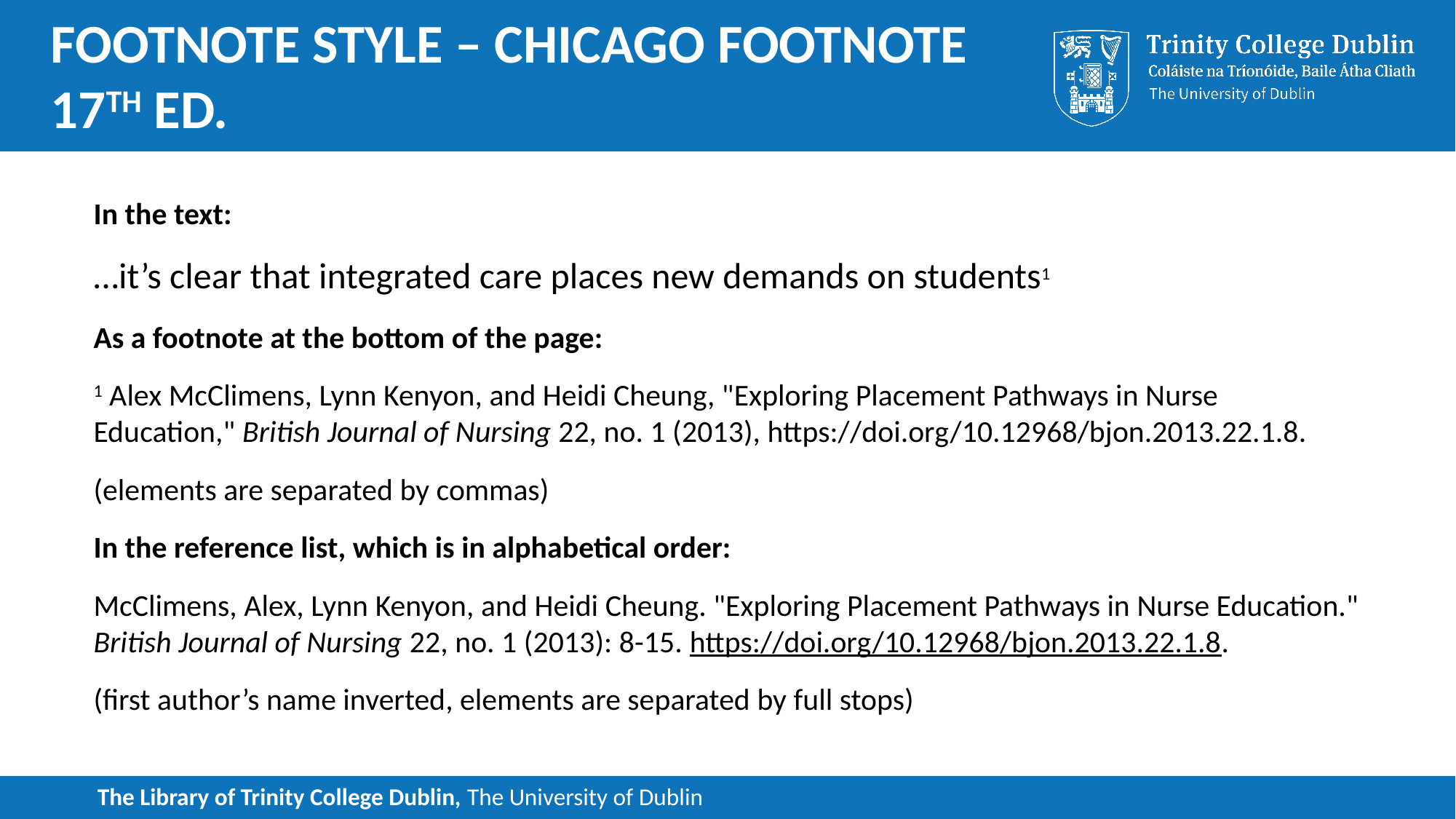

# Footnote style – Chicago Footnote 17th ed.
In the text:
…it’s clear that integrated care places new demands on students1
As a footnote at the bottom of the page:
1 Alex McClimens, Lynn Kenyon, and Heidi Cheung, "Exploring Placement Pathways in Nurse Education," British Journal of Nursing 22, no. 1 (2013), https://doi.org/10.12968/bjon.2013.22.1.8.
(elements are separated by commas)
In the reference list, which is in alphabetical order:
McClimens, Alex, Lynn Kenyon, and Heidi Cheung. "Exploring Placement Pathways in Nurse Education." British Journal of Nursing 22, no. 1 (2013): 8-15. https://doi.org/10.12968/bjon.2013.22.1.8.
(first author’s name inverted, elements are separated by full stops)